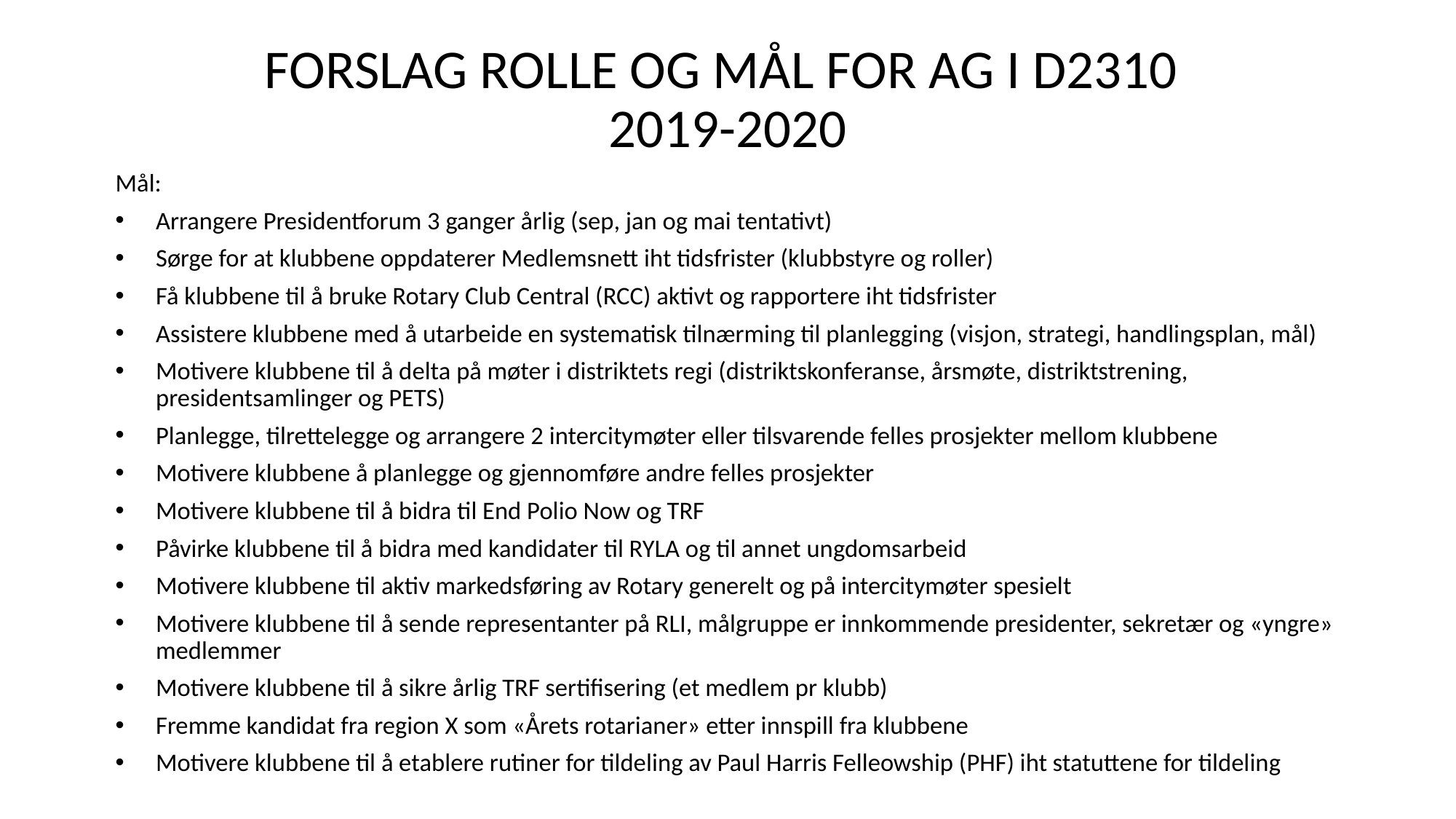

# FORSLAG ROLLE OG MÅL FOR AG I D2310 2019-2020
Mål:
Arrangere Presidentforum 3 ganger årlig (sep, jan og mai tentativt)
Sørge for at klubbene oppdaterer Medlemsnett iht tidsfrister (klubbstyre og roller)
Få klubbene til å bruke Rotary Club Central (RCC) aktivt og rapportere iht tidsfrister
Assistere klubbene med å utarbeide en systematisk tilnærming til planlegging (visjon, strategi, handlingsplan, mål)
Motivere klubbene til å delta på møter i distriktets regi (distriktskonferanse, årsmøte, distriktstrening, presidentsamlinger og PETS)
Planlegge, tilrettelegge og arrangere 2 intercitymøter eller tilsvarende felles prosjekter mellom klubbene
Motivere klubbene å planlegge og gjennomføre andre felles prosjekter
Motivere klubbene til å bidra til End Polio Now og TRF
Påvirke klubbene til å bidra med kandidater til RYLA og til annet ungdomsarbeid
Motivere klubbene til aktiv markedsføring av Rotary generelt og på intercitymøter spesielt
Motivere klubbene til å sende representanter på RLI, målgruppe er innkommende presidenter, sekretær og «yngre» medlemmer
Motivere klubbene til å sikre årlig TRF sertifisering (et medlem pr klubb)
Fremme kandidat fra region X som «Årets rotarianer» etter innspill fra klubbene
Motivere klubbene til å etablere rutiner for tildeling av Paul Harris Felleowship (PHF) iht statuttene for tildeling